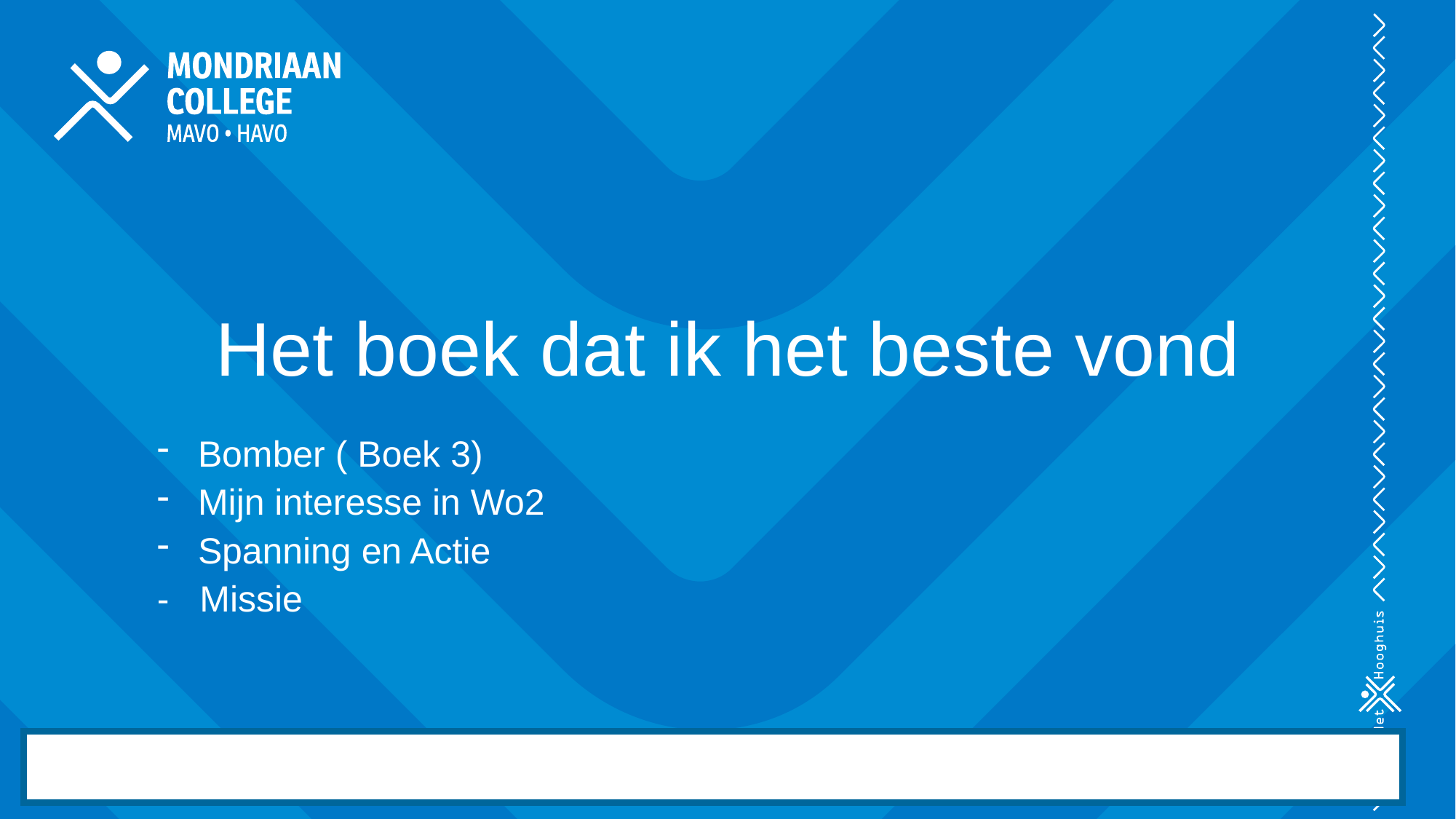

# Het boek dat ik het beste vond

Bomber ( Boek 3)
Mijn interesse in Wo2
Spanning en Actie
-   Missie